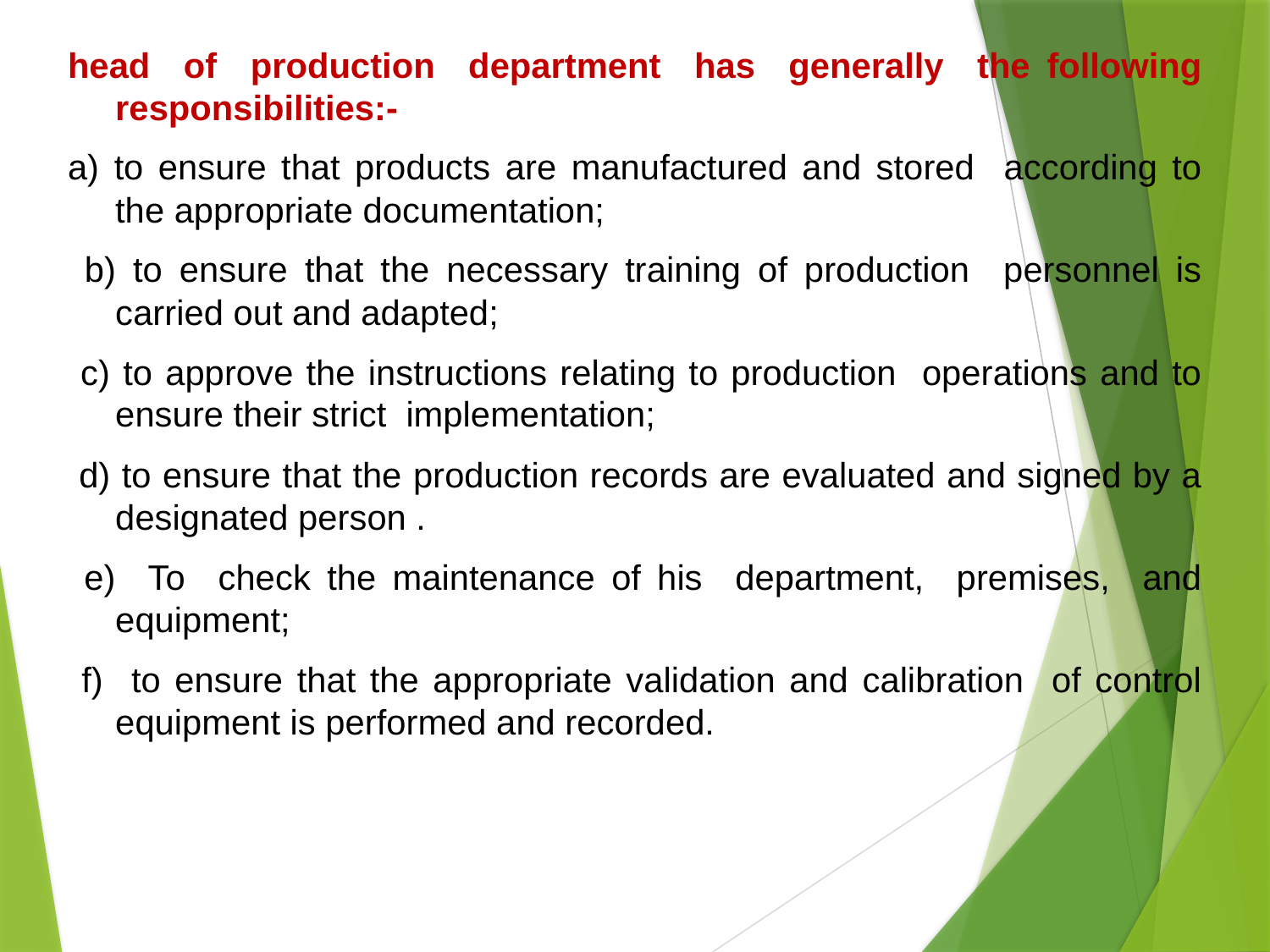

head  of  production  department  has  generally  the following responsibilities:-
a) to ensure that products are manufactured and stored  according to the appropriate documentation;
 b) to ensure that the necessary training of production  personnel is carried out and adapted;
 c) to approve the instructions relating to production  operations and to ensure their strict  implementation;
 d) to ensure that the production records are evaluated and signed by a designated person .
 e)  To  check the maintenance of his  department,  premises,  and equipment;
 f)  to ensure that the appropriate validation and calibration  of control equipment is performed and recorded.